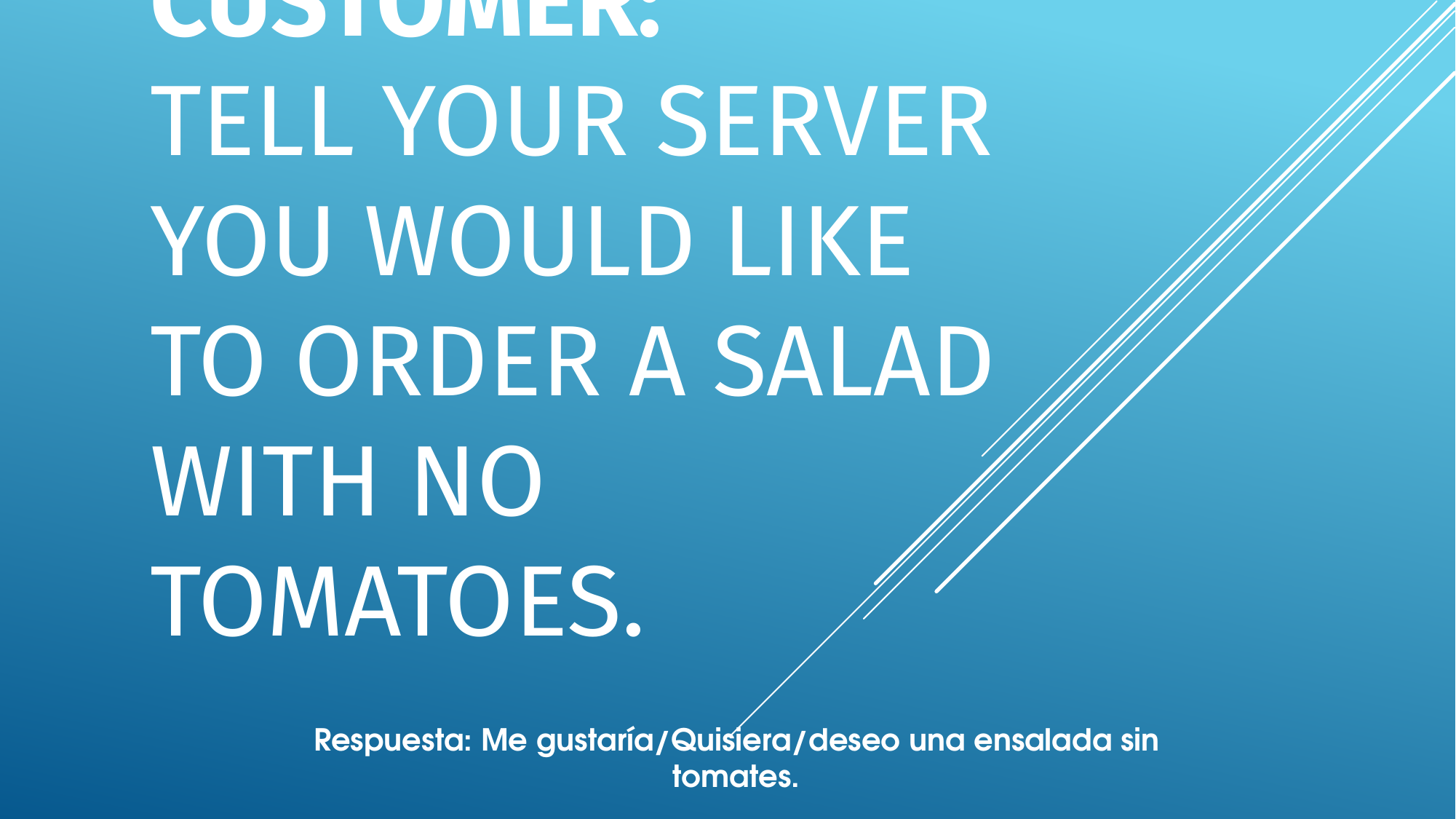

# You are a customer: Tell your server you would like to order a salad with no tomatoes.
Respuesta: Me gustaría/Quisiera/deseo una ensalada sin tomates.